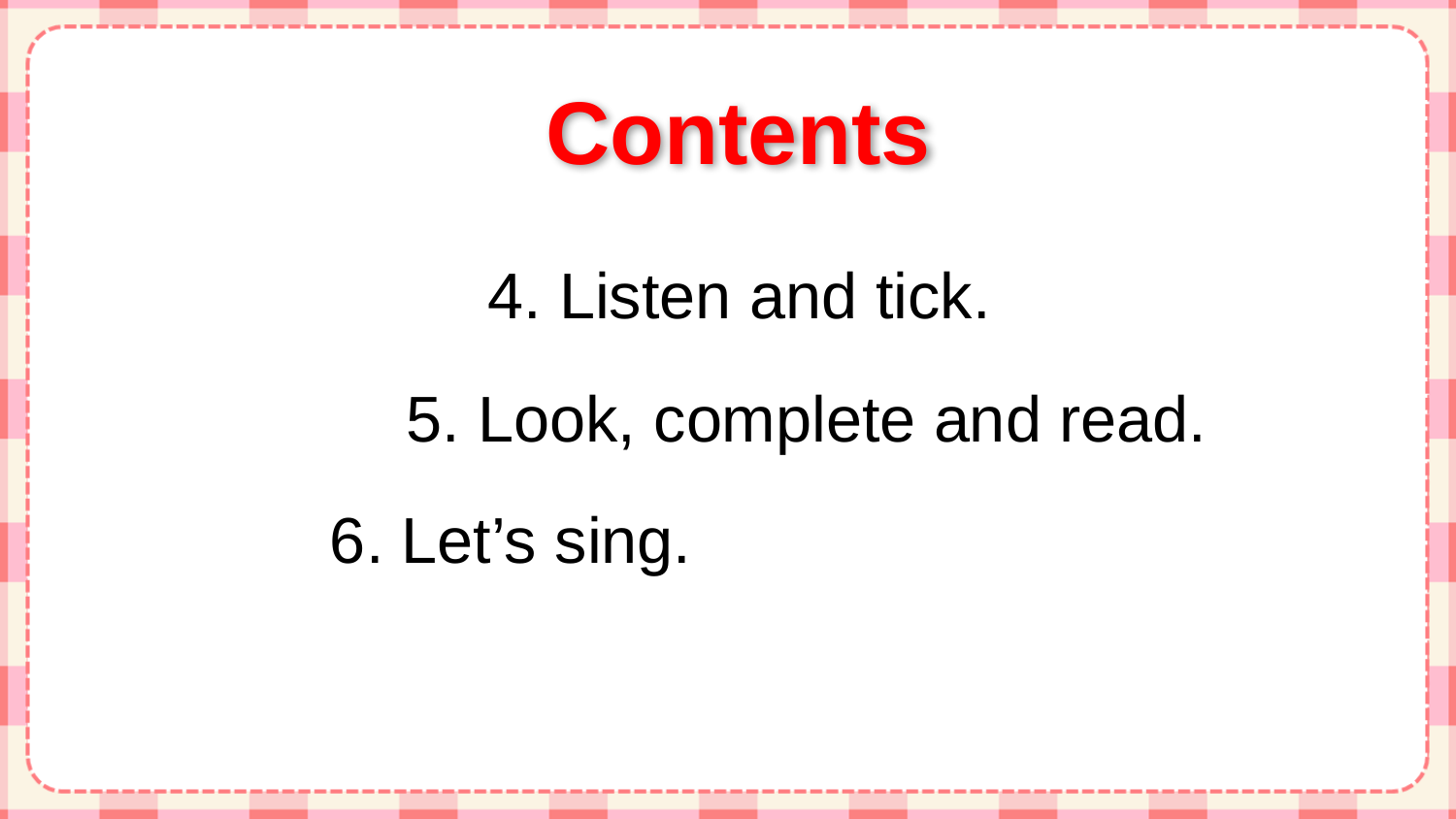

Contents
4. Listen and tick.
5. Look, complete and read.
6. Let’s sing.